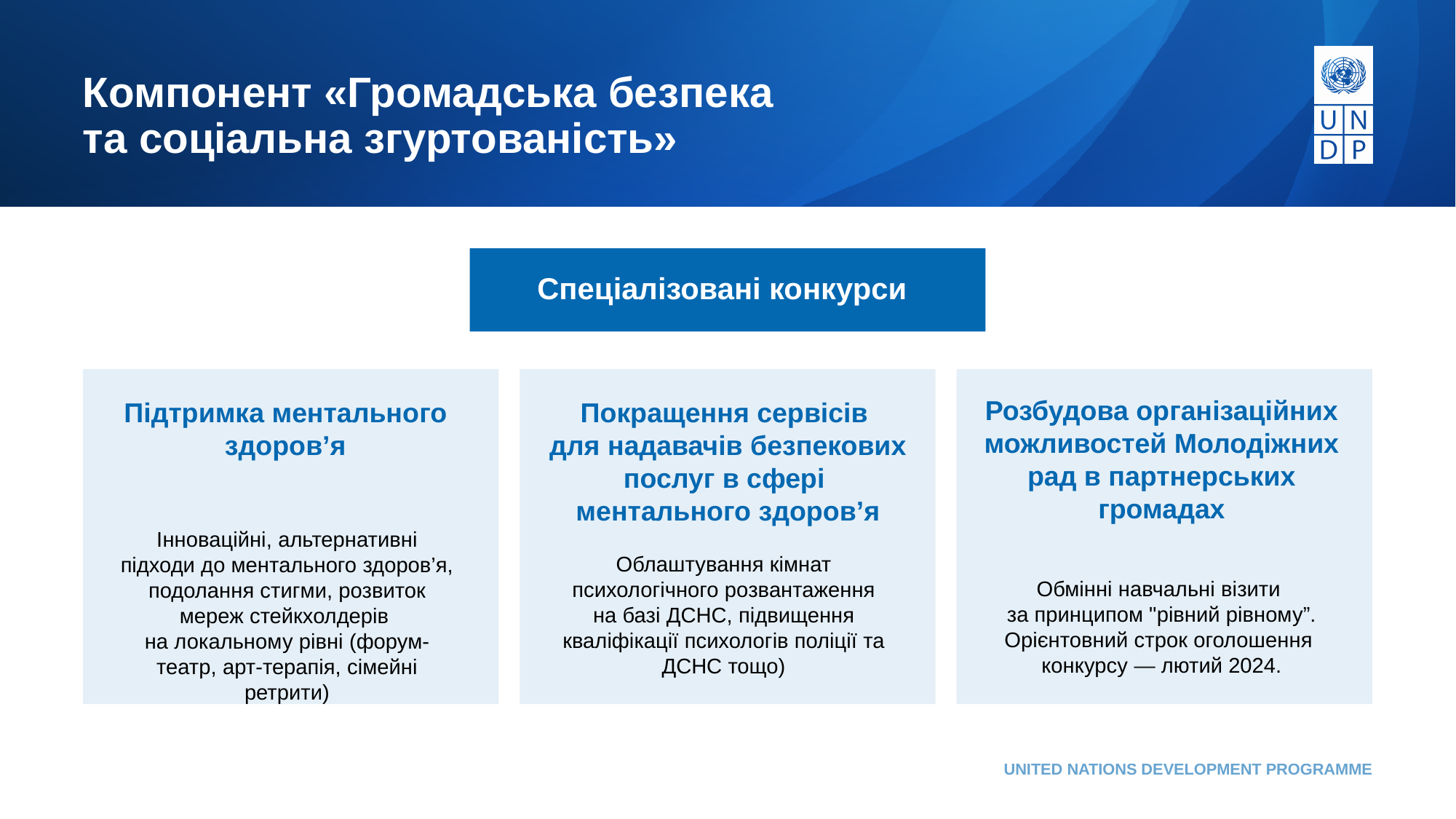

Компонент «Громадська безпека
та соціальна згуртованість»
Спеціалізовані конкурси

Розбудова організаційних можливостей Молодіжних рад в партнерських громадах
Підтримка ментального здоров’я

Покращення сервісів
для надавачів безпекових послуг в сфері
ментального здоров’я

Інноваційні, альтернативні підходи до ментального здоров’я, подолання стигми, розвиток мереж стейкхолдерів
на локальному рівні (форум-театр, арт-терапія, сімейні ретрити)

Облаштування кімнат психологічного розвантаження на базі ДСНС, підвищення кваліфікації психологів поліції та ДСНС тощо)

Обмінні навчальні візити
за принципом "рівний рівному”. Орієнтовний строк оголошення
конкурсу — лютий 2024.